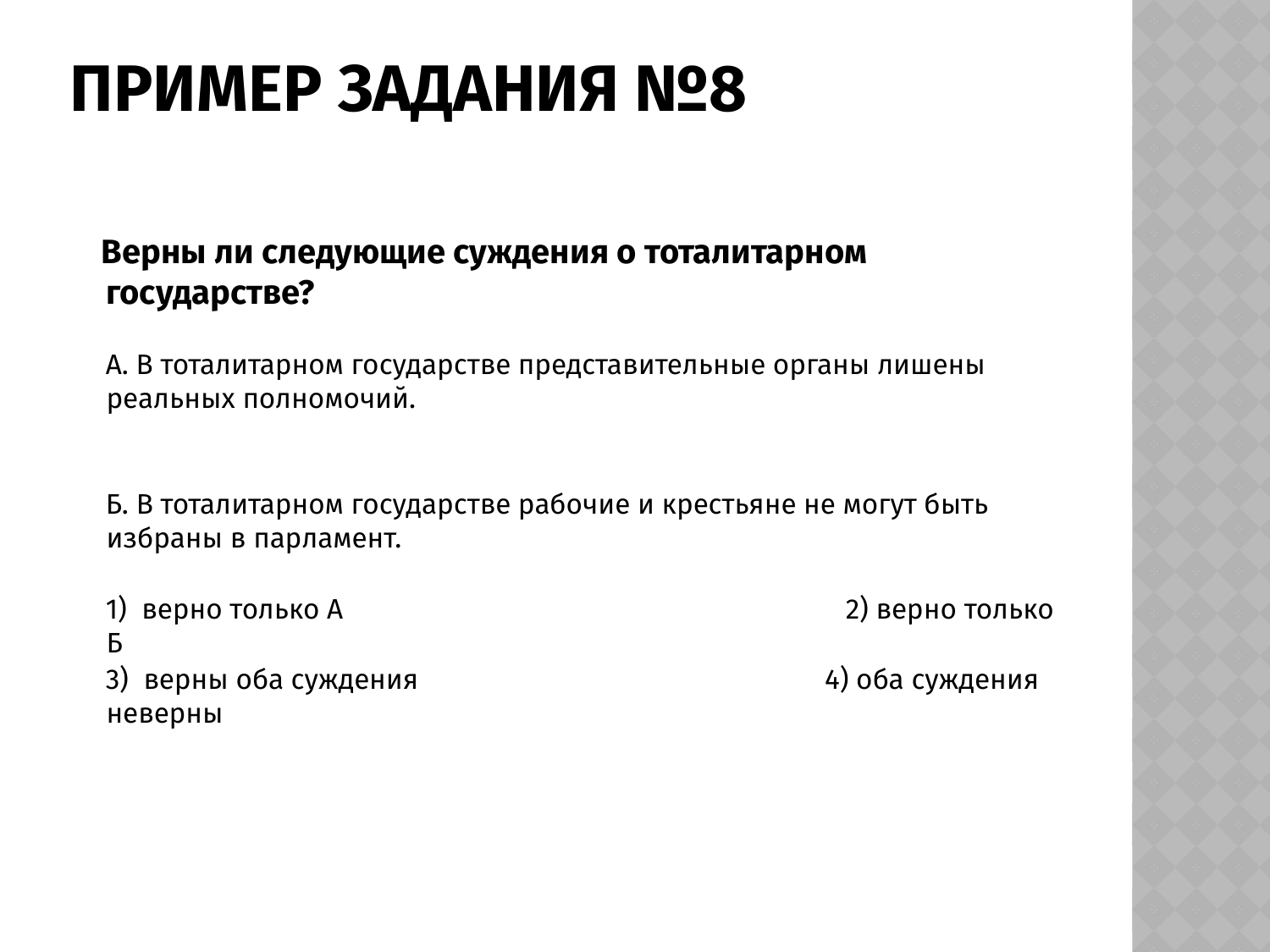

# Пример задания №8
      Верны ли следующие суждения о тоталитарном государстве?

    А. В тоталитарном государстве представительные органы лишены реальных полномочий.

    Б. В тоталитарном государстве рабочие и крестьяне не могут быть избраны в парламент.

    1)  верно только А                                                                    2) верно только Б
    3)  верны оба суждения                                                       4) оба суждения неверны